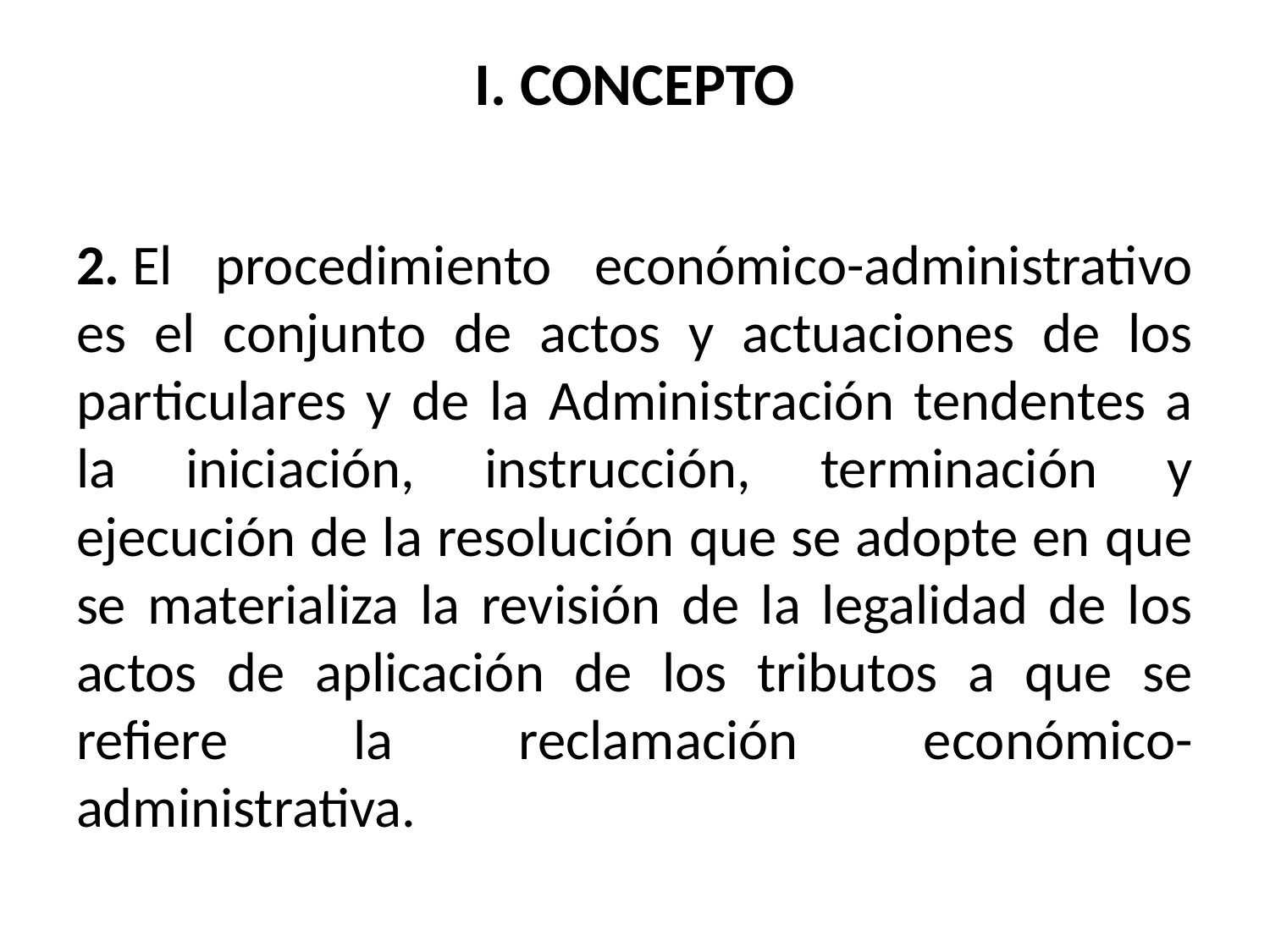

# I. CONCEPTO
2. El procedimiento económico-administrativo es el conjunto de actos y actuaciones de los particulares y de la Administración tendentes a la iniciación, instrucción, terminación y ejecución de la resolución que se adopte en que se materializa la revisión de la legalidad de los actos de aplicación de los tributos a que se refiere la reclamación económico-administrativa.